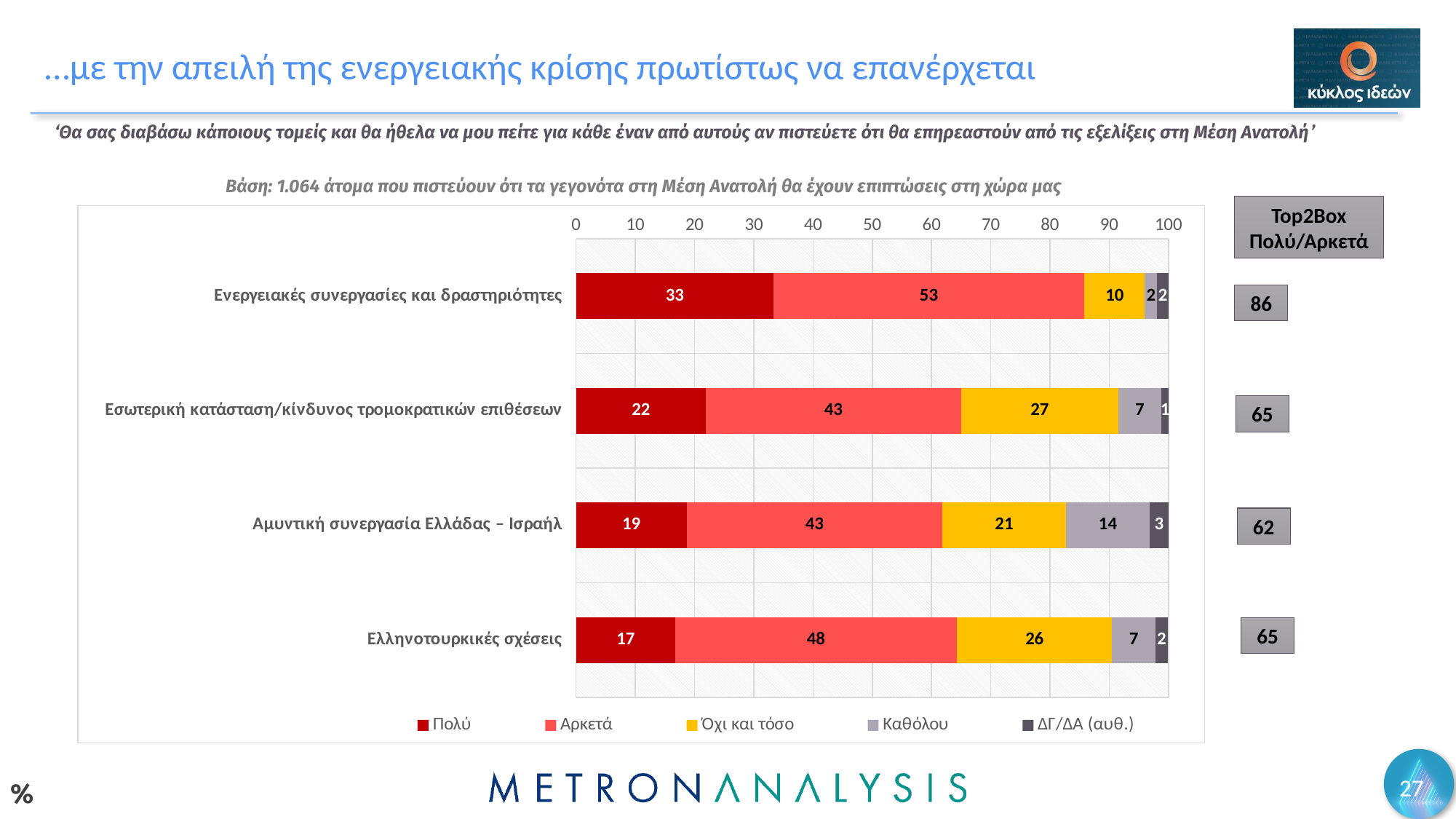

# …με την απειλή της ενεργειακής κρίσης πρωτίστως να επανέρχεται
‘Θα σας διαβάσω κάποιους τομείς και θα ήθελα να μου πείτε για κάθε έναν από αυτούς αν πιστεύετε ότι θα επηρεαστούν από τις εξελίξεις στη Μέση Ανατολή’
Βάση: 1.064 άτομα που πιστεύουν ότι τα γεγονότα στη Μέση Ανατολή θα έχουν επιπτώσεις στη χώρα μας
Top2Box
Πολύ/Αρκετά

### Chart

| Category | Πολύ | Αρκετά | Όχι και τόσο | Καθόλου | ΔΓ/ΔΑ (αυθ.) |
|---|---|---|---|---|---|
|  Ενεργειακές συνεργασίες και δραστηριότητες   | 33.3 | 52.5 | 10.2 | 2.1 | 2.0 |
|  Εσωτερική κατάσταση/κίνδυνος τρομοκρατικών επιθέσεων   | 21.9 | 43.1 | 26.5 | 7.3 | 1.2 |
|  Αμυντική συνεργασία Ελλάδας – Ισραήλ   | 18.7 | 43.1 | 20.9 | 14.1 | 3.2 |
|  Ελληνοτουρκικές σχέσεις   | 16.7 | 47.6 | 26.2 | 7.3 | 2.1 |
86
65
62
65
27
%